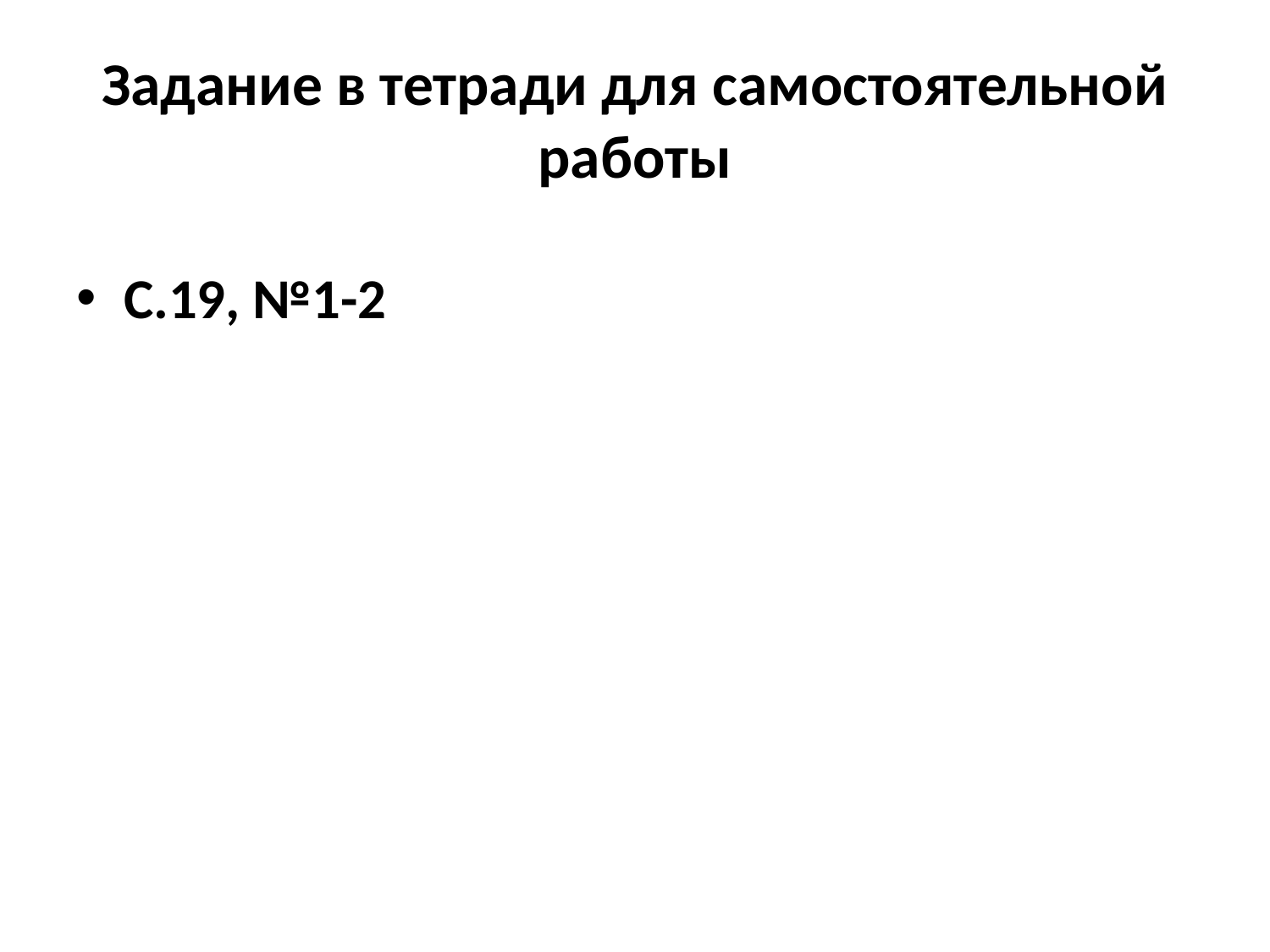

# Задание в тетради для самостоятельной работы
С.19, №1-2